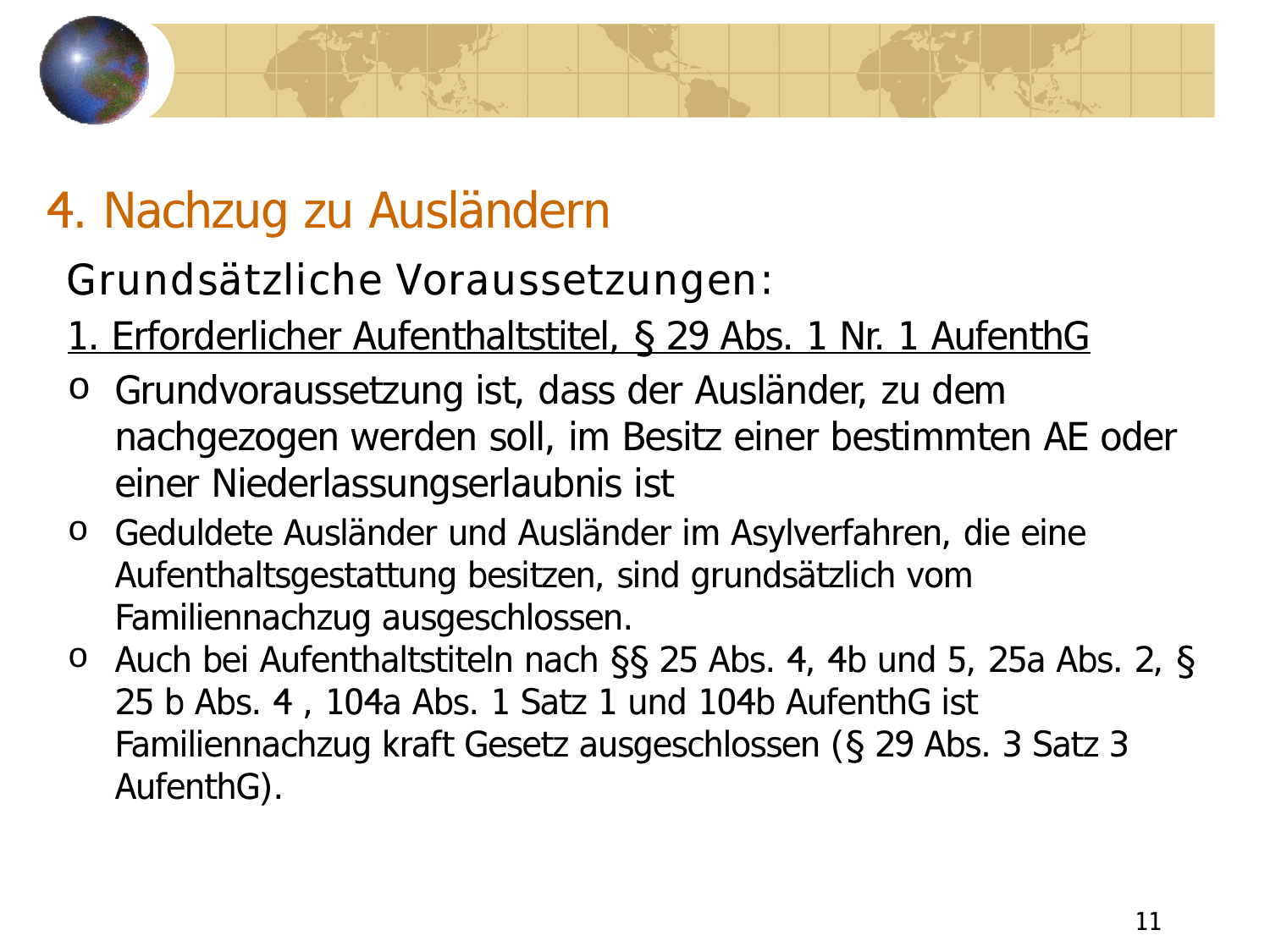

# 4. Nachzug zu Ausländern
Grundsätzliche Voraussetzungen:
1. Erforderlicher Aufenthaltstitel, § 29 Abs. 1 Nr. 1 AufenthG
Grundvoraussetzung ist, dass der Ausländer, zu dem nachgezogen werden soll, im Besitz einer bestimmten AE oder einer Niederlassungserlaubnis ist

Geduldete Ausländer und Ausländer im Asylverfahren, die eine Aufenthaltsgestattung besitzen, sind grundsätzlich vom Familiennachzug ausgeschlossen.
Auch bei Aufenthaltstiteln nach §§ 25 Abs. 4, 4b und 5, 25a Abs. 2, § 25 b Abs. 4 , 104a Abs. 1 Satz 1 und 104b AufenthG ist Familiennachzug kraft Gesetz ausgeschlossen (§ 29 Abs. 3 Satz 3 AufenthG).

11